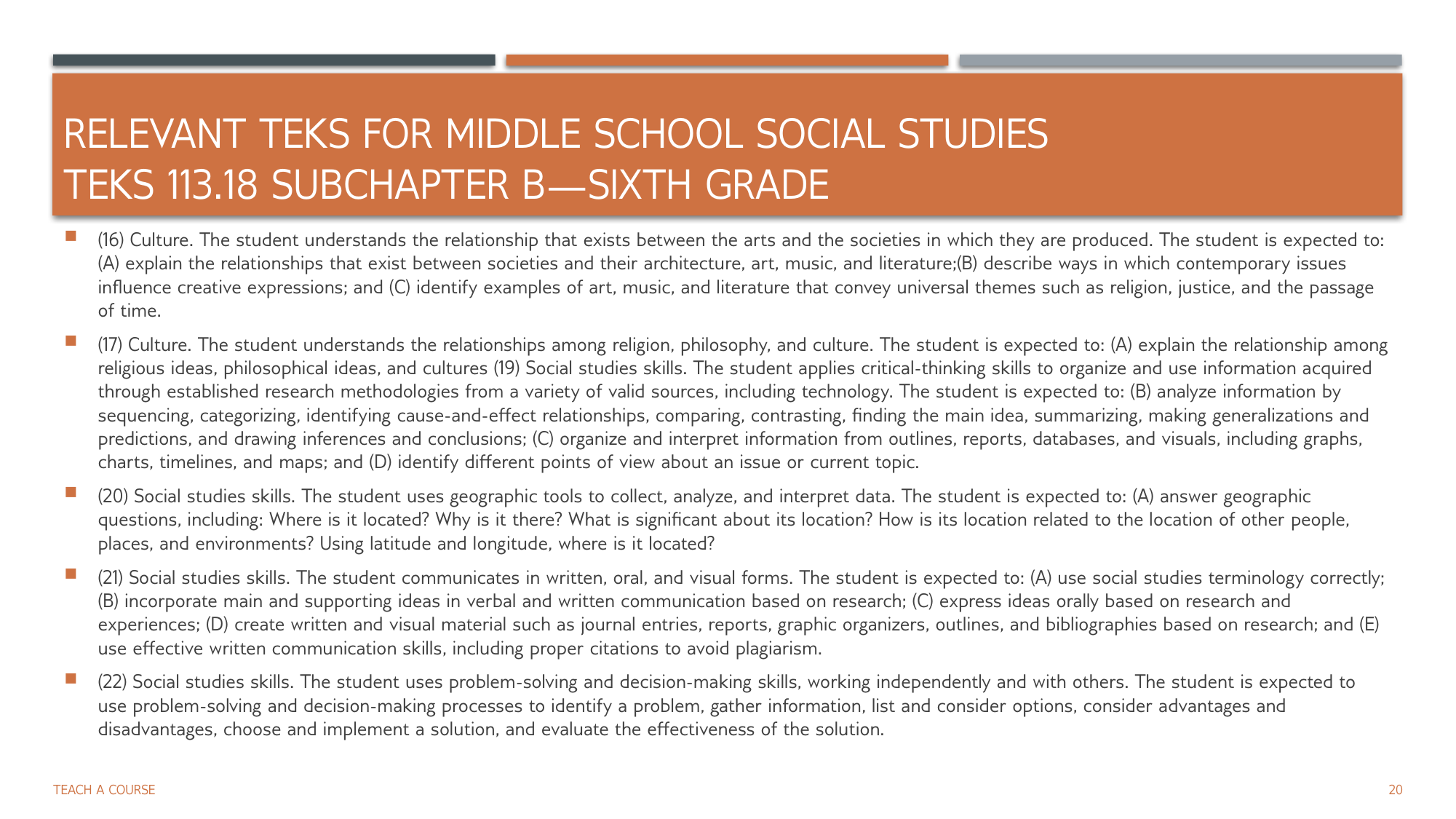

# Relevant TEKS for Middle School Social Studies TEKS 113.18 Subchapter B—Sixth grade
(16) Culture. The student understands the relationship that exists between the arts and the societies in which they are produced. The student is expected to: (A) explain the relationships that exist between societies and their architecture, art, music, and literature;(B) describe ways in which contemporary issues influence creative expressions; and (C) identify examples of art, music, and literature that convey universal themes such as religion, justice, and the passage of time.
(17) Culture. The student understands the relationships among religion, philosophy, and culture. The student is expected to: (A) explain the relationship among religious ideas, philosophical ideas, and cultures (19) Social studies skills. The student applies critical-thinking skills to organize and use information acquired through established research methodologies from a variety of valid sources, including technology. The student is expected to: (B) analyze information by sequencing, categorizing, identifying cause-and-effect relationships, comparing, contrasting, finding the main idea, summarizing, making generalizations and predictions, and drawing inferences and conclusions; (C) organize and interpret information from outlines, reports, databases, and visuals, including graphs, charts, timelines, and maps; and (D) identify different points of view about an issue or current topic.
(20) Social studies skills. The student uses geographic tools to collect, analyze, and interpret data. The student is expected to: (A) answer geographic questions, including: Where is it located? Why is it there? What is significant about its location? How is its location related to the location of other people, places, and environments? Using latitude and longitude, where is it located?
(21) Social studies skills. The student communicates in written, oral, and visual forms. The student is expected to: (A) use social studies terminology correctly; (B) incorporate main and supporting ideas in verbal and written communication based on research; (C) express ideas orally based on research and experiences; (D) create written and visual material such as journal entries, reports, graphic organizers, outlines, and bibliographies based on research; and (E) use effective written communication skills, including proper citations to avoid plagiarism.
(22) Social studies skills. The student uses problem-solving and decision-making skills, working independently and with others. The student is expected to use problem-solving and decision-making processes to identify a problem, gather information, list and consider options, consider advantages and disadvantages, choose and implement a solution, and evaluate the effectiveness of the solution.
Teach a Course
20